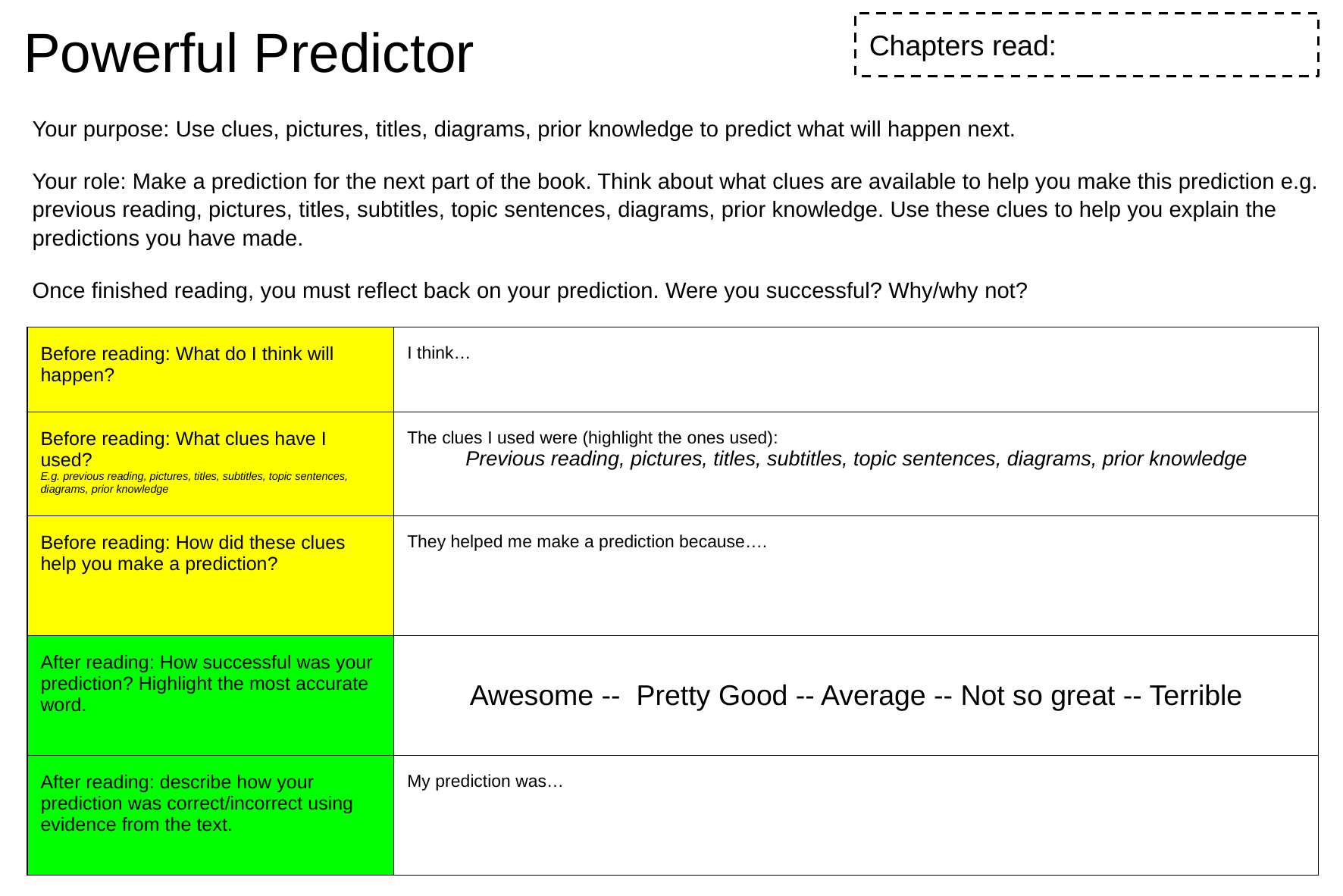

# Powerful Predictor
Chapters read:
Your purpose: Use clues, pictures, titles, diagrams, prior knowledge to predict what will happen next.
Your role: Make a prediction for the next part of the book. Think about what clues are available to help you make this prediction e.g. previous reading, pictures, titles, subtitles, topic sentences, diagrams, prior knowledge. Use these clues to help you explain the predictions you have made.
Once finished reading, you must reflect back on your prediction. Were you successful? Why/why not?
| Before reading: What do I think will happen? | I think… |
| --- | --- |
| Before reading: What clues have I used? E.g. previous reading, pictures, titles, subtitles, topic sentences, diagrams, prior knowledge | The clues I used were (highlight the ones used): Previous reading, pictures, titles, subtitles, topic sentences, diagrams, prior knowledge |
| Before reading: How did these clues help you make a prediction? | They helped me make a prediction because…. |
| After reading: How successful was your prediction? Highlight the most accurate word. | Awesome -- Pretty Good -- Average -- Not so great -- Terrible |
| After reading: describe how your prediction was correct/incorrect using evidence from the text. | My prediction was… |
Explanations are given not just stated.